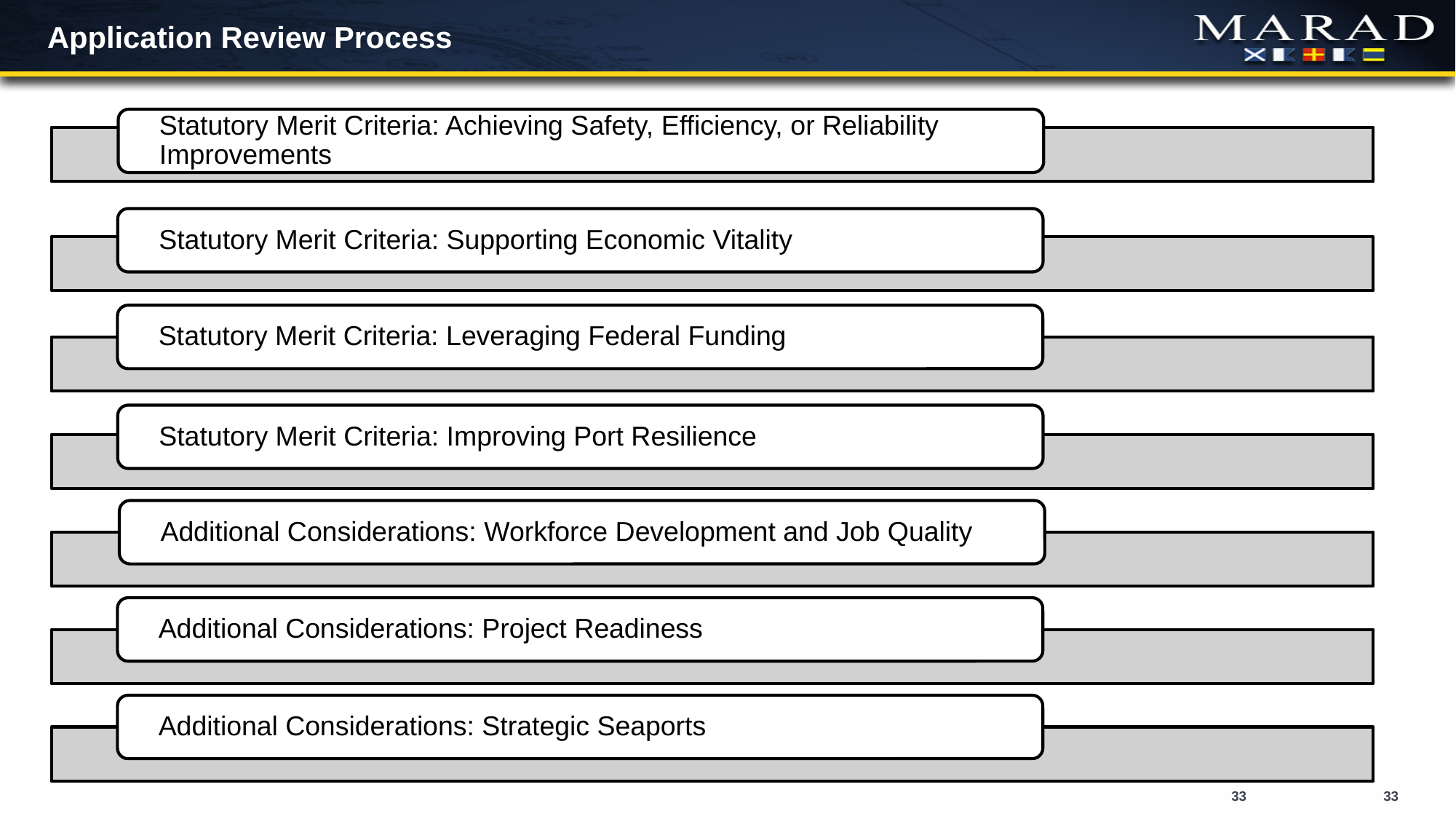

33
# Application Review Process
Statutory Merit Criteria: Achieving Safety, Efficiency, or Reliability Improvements
Statutory Merit Criteria: Supporting Economic Vitality
Statutory Merit Criteria: Leveraging Federal Funding
Statutory Merit Criteria: Improving Port Resilience
Additional Considerations: Workforce Development and Job Quality
Additional Considerations: Project Readiness
Additional Considerations: Strategic Seaports
33